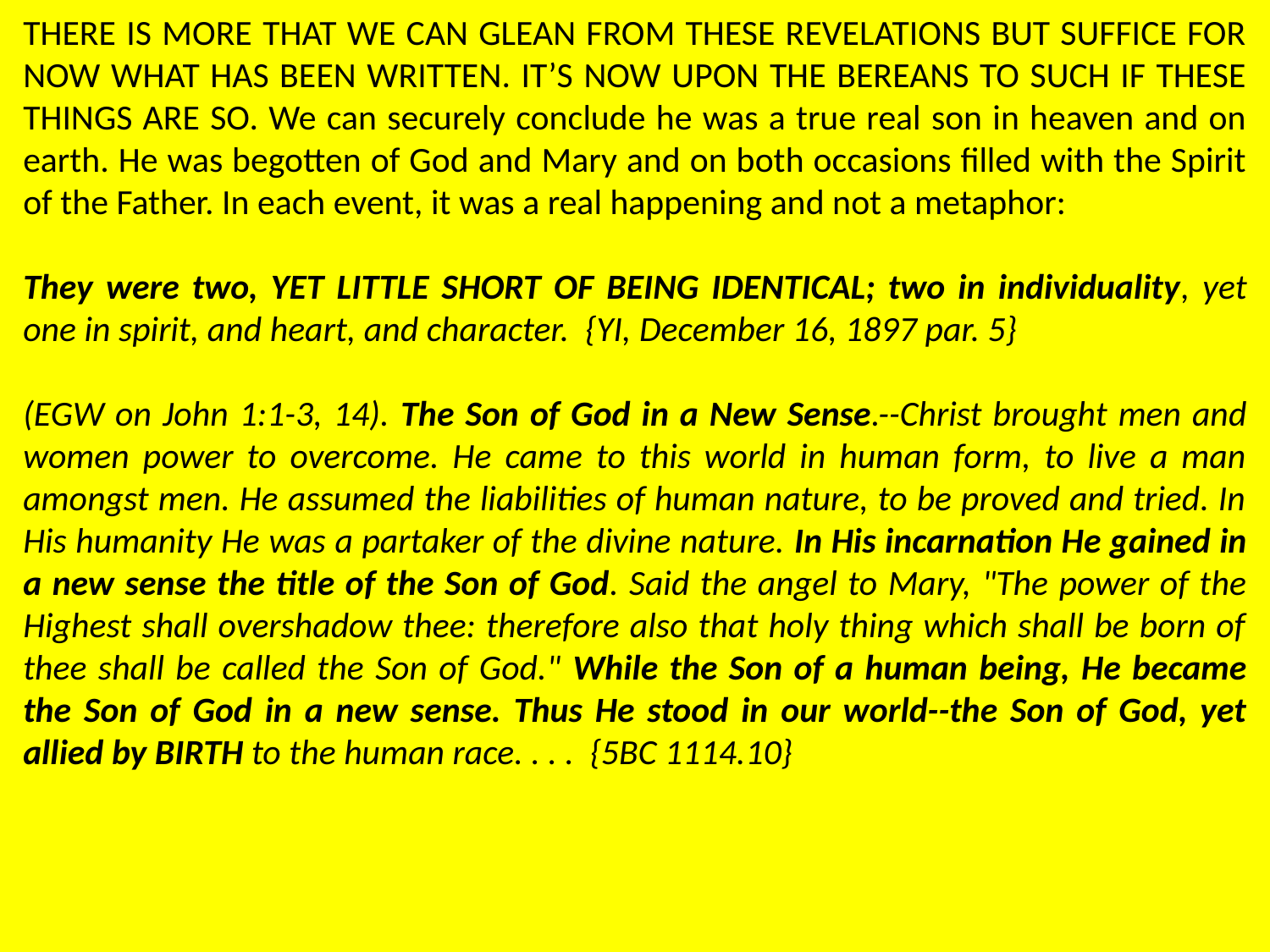

THERE IS MORE THAT WE CAN GLEAN FROM THESE REVELATIONS BUT SUFFICE FOR NOW WHAT HAS BEEN WRITTEN. IT’S NOW UPON THE BEREANS TO SUCH IF THESE THINGS ARE SO. We can securely conclude he was a true real son in heaven and on earth. He was begotten of God and Mary and on both occasions filled with the Spirit of the Father. In each event, it was a real happening and not a metaphor:

They were two, YET LITTLE SHORT OF BEING IDENTICAL; two in individuality, yet one in spirit, and heart, and character.  {YI, December 16, 1897 par. 5}

(EGW on John 1:1-3, 14). The Son of God in a New Sense.--Christ brought men and women power to overcome. He came to this world in human form, to live a man amongst men. He assumed the liabilities of human nature, to be proved and tried. In His humanity He was a partaker of the divine nature. In His incarnation He gained in a new sense the title of the Son of God. Said the angel to Mary, "The power of the Highest shall overshadow thee: therefore also that holy thing which shall be born of thee shall be called the Son of God." While the Son of a human being, He became the Son of God in a new sense. Thus He stood in our world--the Son of God, yet allied by BIRTH to the human race. . . .  {5BC 1114.10}